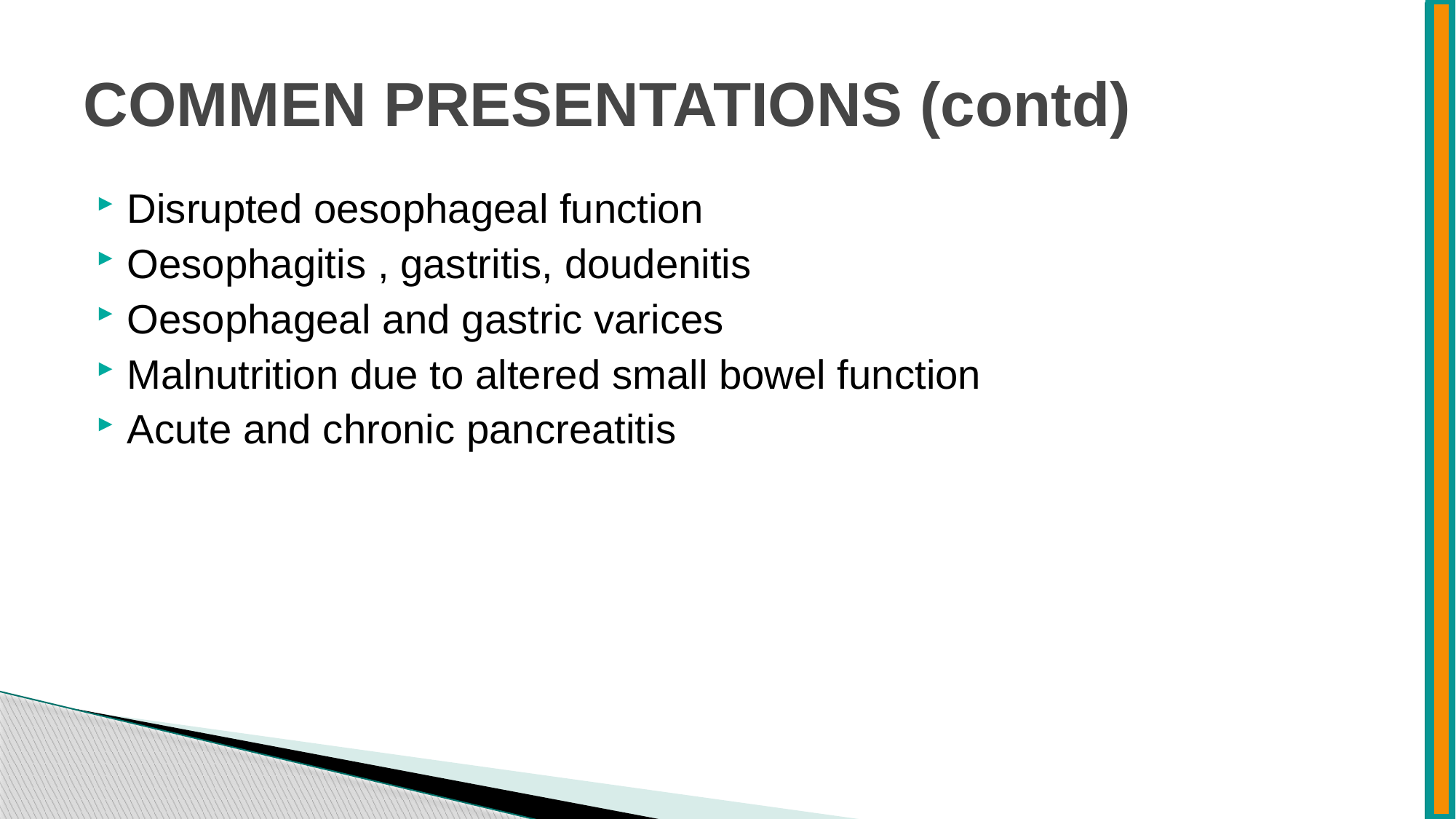

# COMMEN PRESENTATIONS (contd)
Disrupted oesophageal function
Oesophagitis , gastritis, doudenitis
Oesophageal and gastric varices
Malnutrition due to altered small bowel function
Acute and chronic pancreatitis